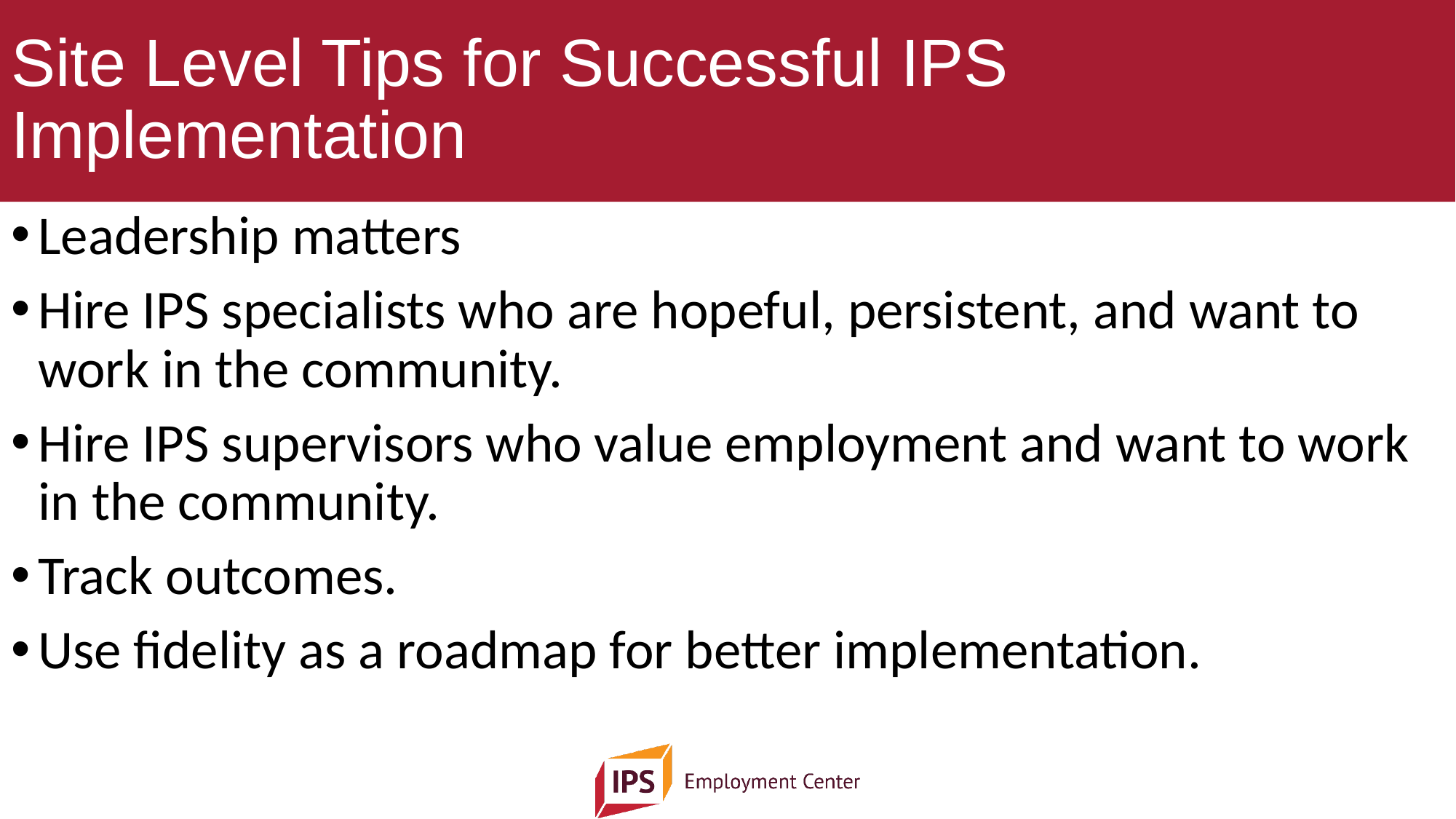

# Site Level Tips for Successful IPS Implementation
Leadership matters
Hire IPS specialists who are hopeful, persistent, and want to work in the community.
Hire IPS supervisors who value employment and want to work in the community.
Track outcomes.
Use fidelity as a roadmap for better implementation.